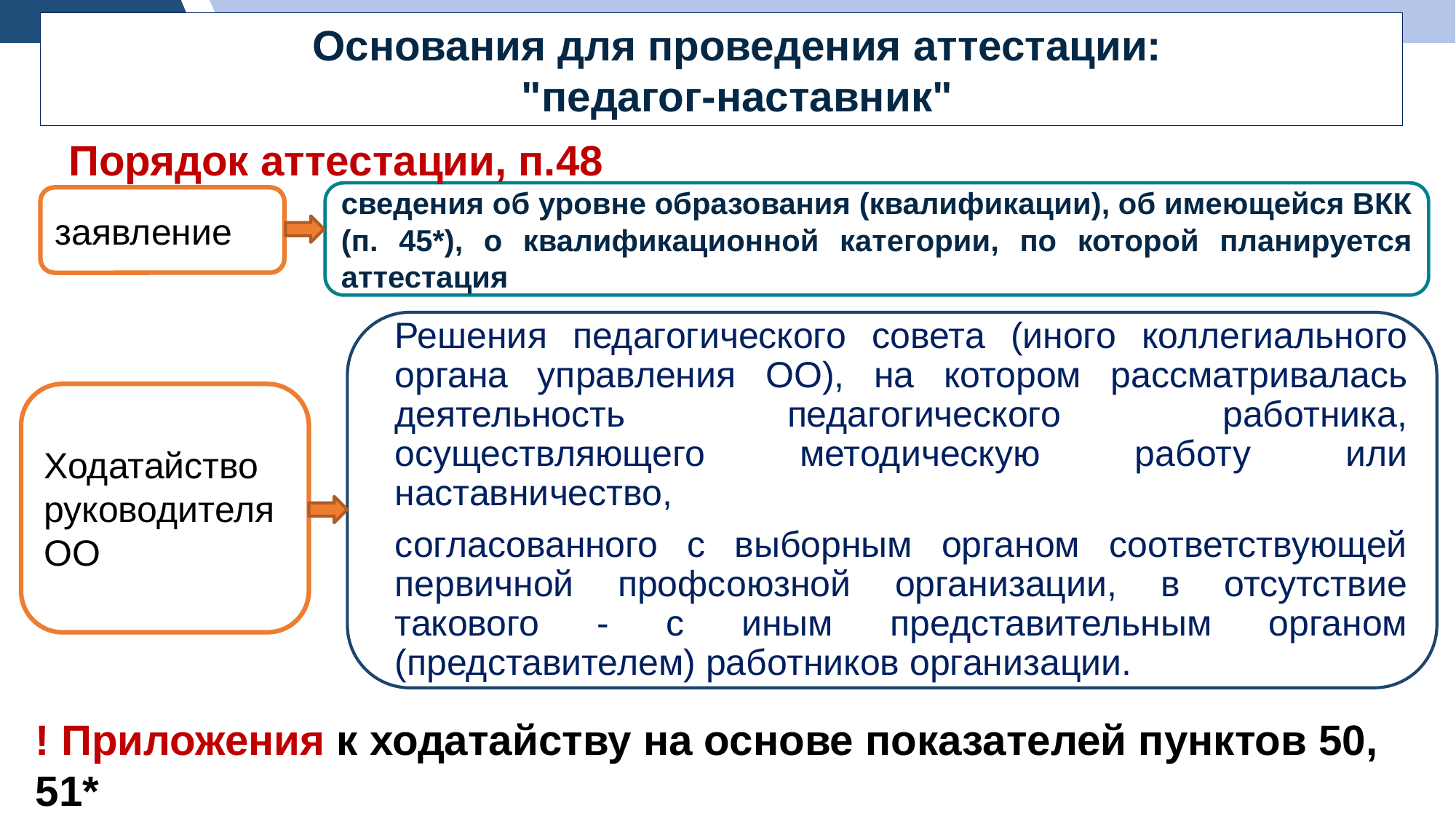

Основания для проведения аттестации:
"педагог-наставник"
  Порядок аттестации, п.48
сведения об уровне образования (квалификации), об имеющейся ВКК (п. 45*), о квалификационной категории, по которой планируется аттестация
заявление

Решения педагогического совета (иного коллегиального органа управления ОО), на котором рассматривалась деятельность педагогического работника, осуществляющего методическую работу или наставничество,
согласованного с выборным органом соответствующей первичной профсоюзной организации, в отсутствие такового - с иным представительным органом (представителем) работников организации.
Ходатайство руководителя ОО

! Приложения к ходатайству на основе показателей пунктов 50, 51*